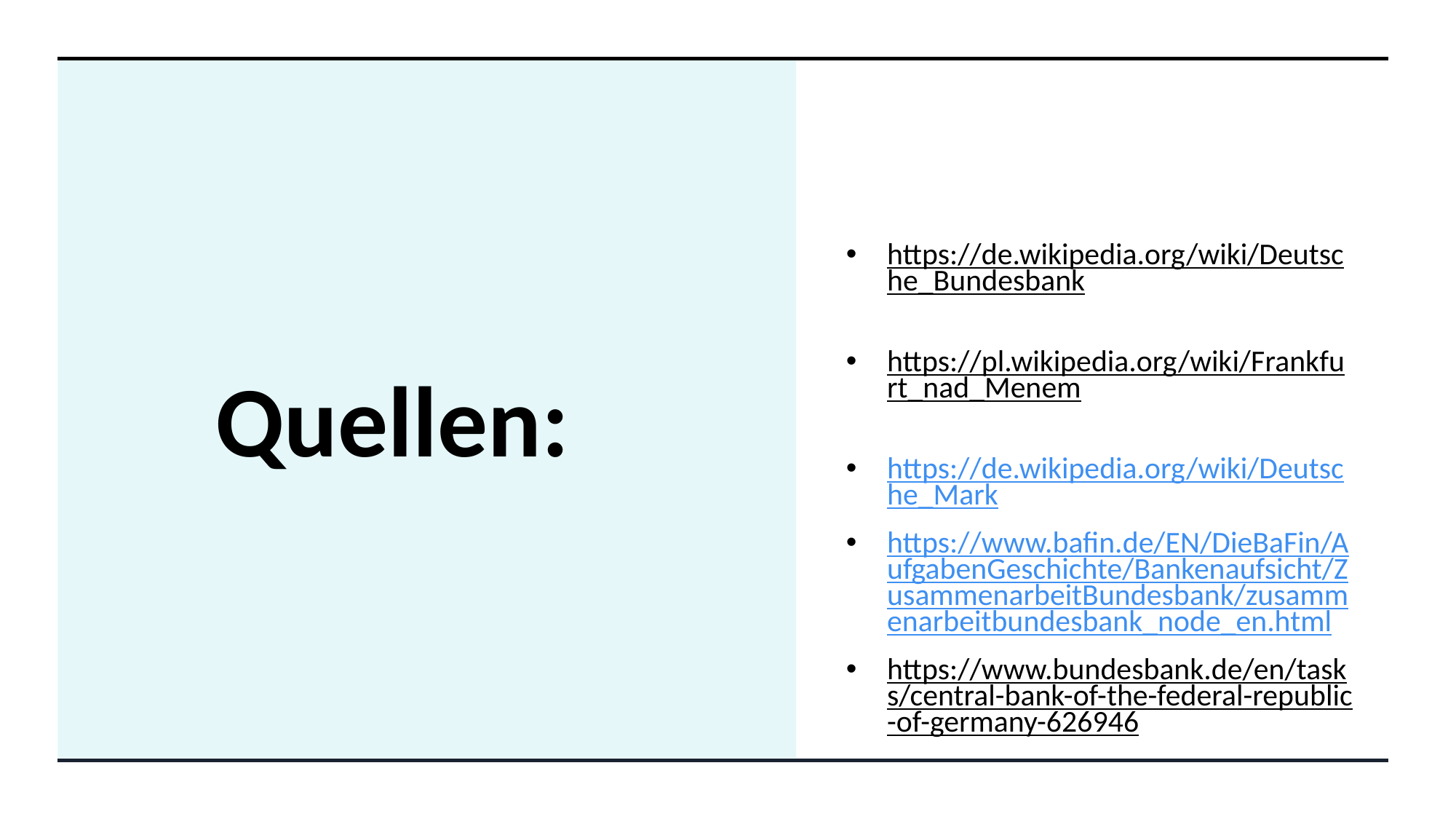

# Quellen:
https://de.wikipedia.org/wiki/Deutsche_Bundesbank
https://pl.wikipedia.org/wiki/Frankfurt_nad_Menem
https://de.wikipedia.org/wiki/Deutsche_Mark
https://www.bafin.de/EN/DieBaFin/AufgabenGeschichte/Bankenaufsicht/ZusammenarbeitBundesbank/zusammenarbeitbundesbank_node_en.html
https://www.bundesbank.de/en/tasks/central-bank-of-the-federal-republic-of-germany-626946